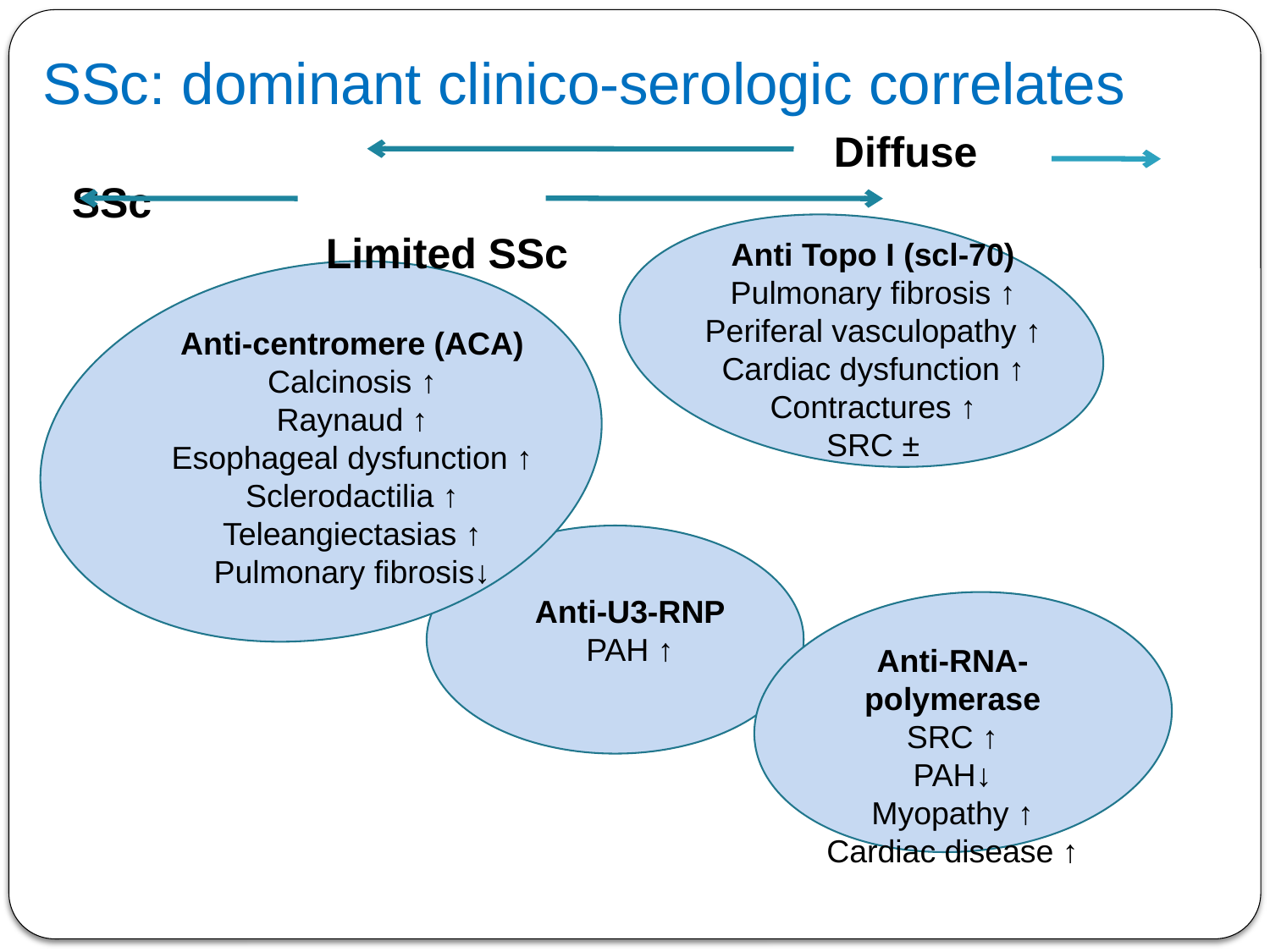

SSc: dominant clinico-serologic correlates
						Diffuse SSc
		Limited SSc

Anti Topo I (scl-70)
Pulmonary fibrosis ↑
Periferal vasculopathy ↑
Cardiac dysfunction ↑
Contractures ↑
SRC ±

Anti-centromere (ACA)
Calcinosis ↑
Raynaud ↑
Esophageal dysfunction ↑
Sclerodactilia ↑
Teleangiectasias ↑
Pulmonary fibrosis↓

Anti-U3-RNP
PAH ↑

Anti-RNA-polymerase
SRC ↑
PAH↓
Myopathy ↑
Cardiac disease ↑